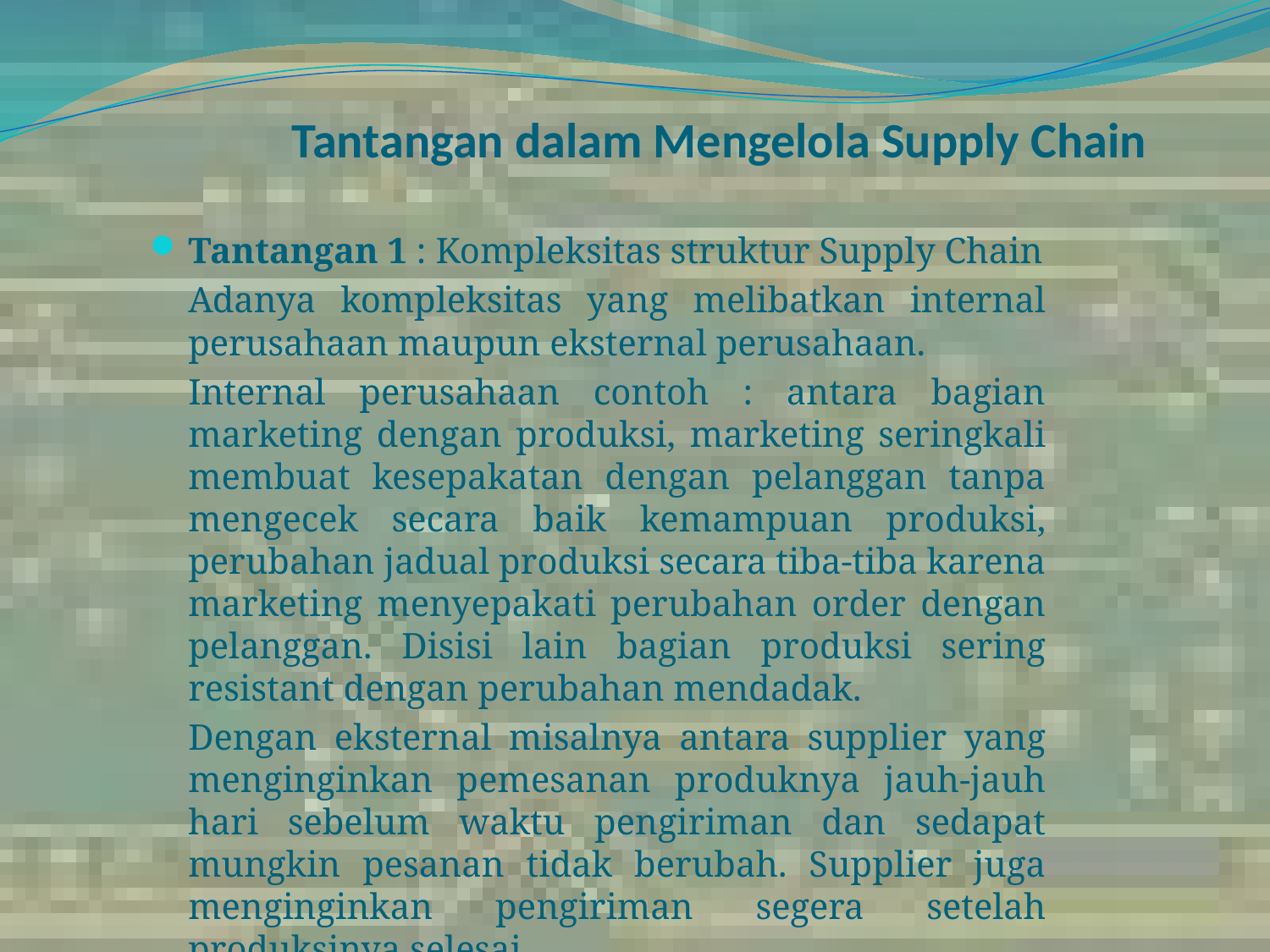

# Tantangan dalam Mengelola Supply Chain
Tantangan 1 : Kompleksitas struktur Supply Chain
	Adanya kompleksitas yang melibatkan internal perusahaan maupun eksternal perusahaan.
	Internal perusahaan contoh : antara bagian marketing dengan produksi, marketing seringkali membuat kesepakatan dengan pelanggan tanpa mengecek secara baik kemampuan produksi, perubahan jadual produksi secara tiba-tiba karena marketing menyepakati perubahan order dengan pelanggan. Disisi lain bagian produksi sering resistant dengan perubahan mendadak.
	Dengan eksternal misalnya antara supplier yang menginginkan pemesanan produknya jauh-jauh hari sebelum waktu pengiriman dan sedapat mungkin pesanan tidak berubah. Supplier juga menginginkan pengiriman segera setelah produksinya selesai.